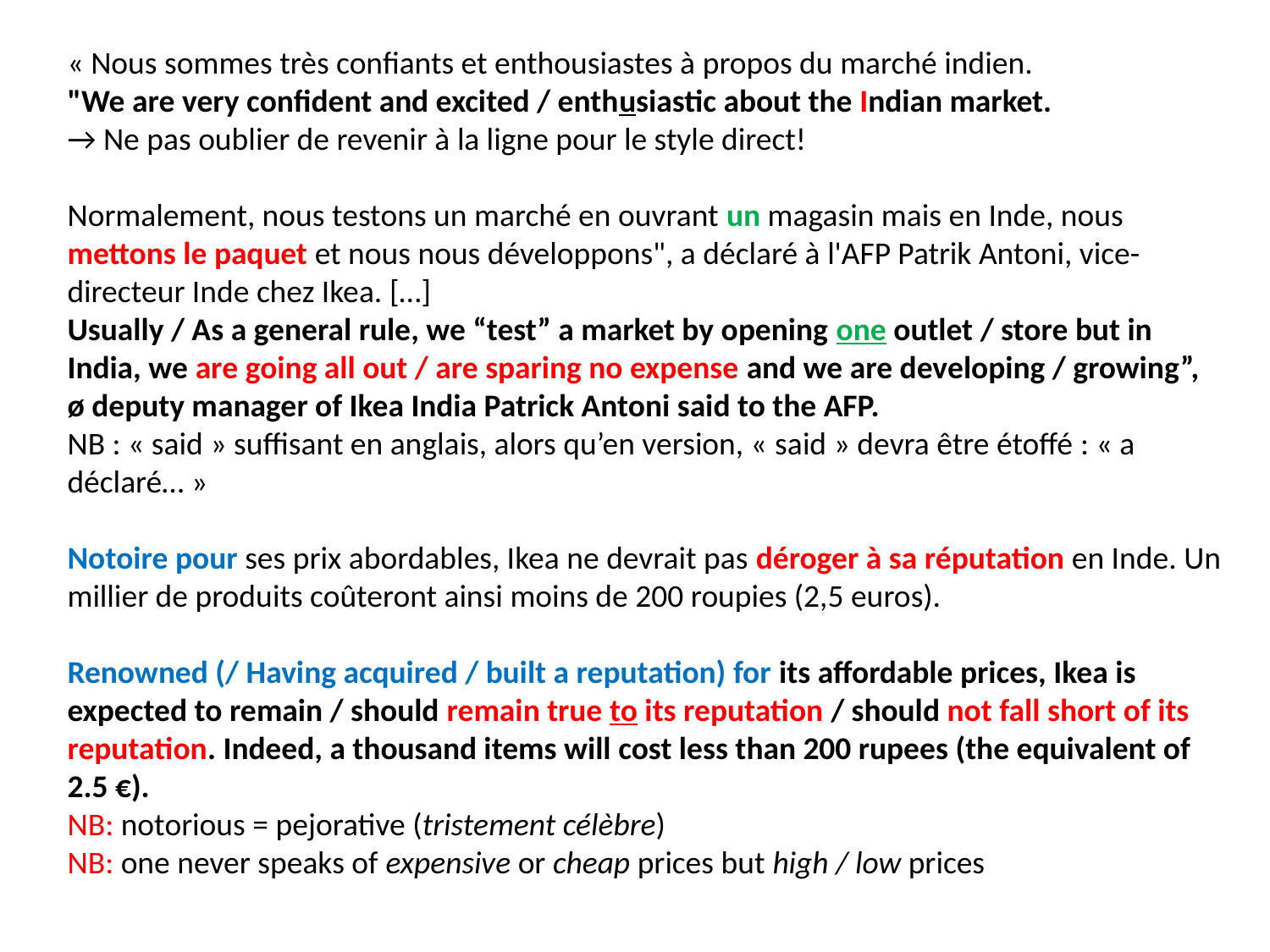

« Nous sommes très confiants et enthousiastes à propos du marché indien.
"We are very confident and excited / enthusiastic about the Indian market.
→ Ne pas oublier de revenir à la ligne pour le style direct!

Normalement, nous testons un marché en ouvrant un magasin mais en Inde, nous mettons le paquet et nous nous développons", a déclaré à l'AFP Patrik Antoni, vice-directeur Inde chez Ikea. […]
Usually / As a general rule, we “test” a market by opening one outlet / store but in India, we are going all out / are sparing no expense and we are developing / growing”, ø deputy manager of Ikea India Patrick Antoni said to the AFP.
NB : « said » suffisant en anglais, alors qu’en version, « said » devra être étoffé : « a déclaré… »

Notoire pour ses prix abordables, Ikea ne devrait pas déroger à sa réputation en Inde. Un millier de produits coûteront ainsi moins de 200 roupies (2,5 euros).

Renowned (/ Having acquired / built a reputation) for its affordable prices, Ikea is expected to remain / should remain true to its reputation / should not fall short of its reputation. Indeed, a thousand items will cost less than 200 rupees (the equivalent of 2.5 €).
NB: notorious = pejorative (tristement célèbre)
NB: one never speaks of expensive or cheap prices but high / low prices